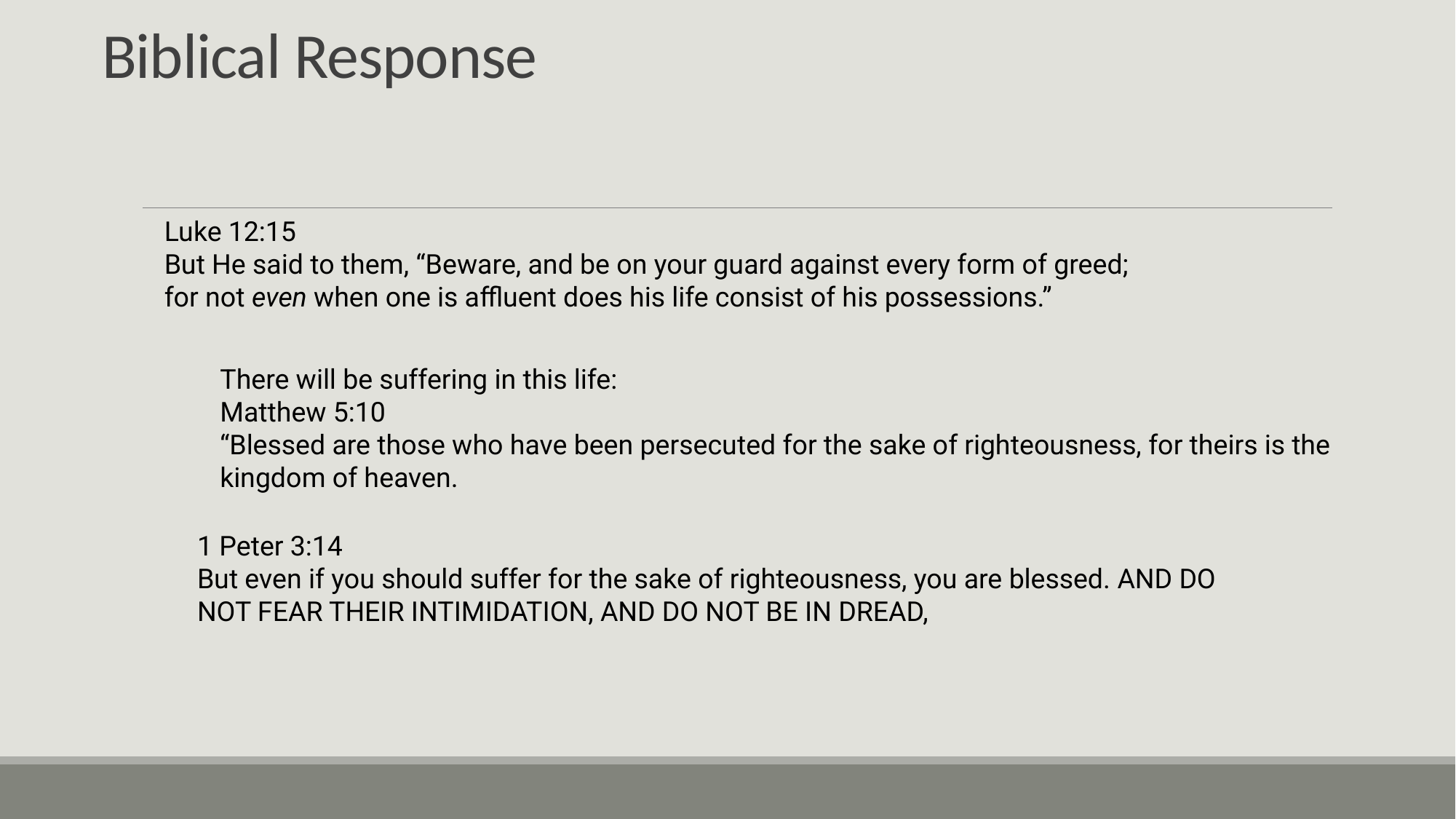

# Biblical Response
Luke 12:15
But He said to them, “Beware, and be on your guard against every form of greed; for not even when one is affluent does his life consist of his possessions.”
There will be suffering in this life:
Matthew 5:10
“Blessed are those who have been persecuted for the sake of righteousness, for theirs is the kingdom of heaven.
1 Peter 3:14
But even if you should suffer for the sake of righteousness, you are blessed. AND DO NOT FEAR THEIR INTIMIDATION, AND DO NOT BE IN DREAD,